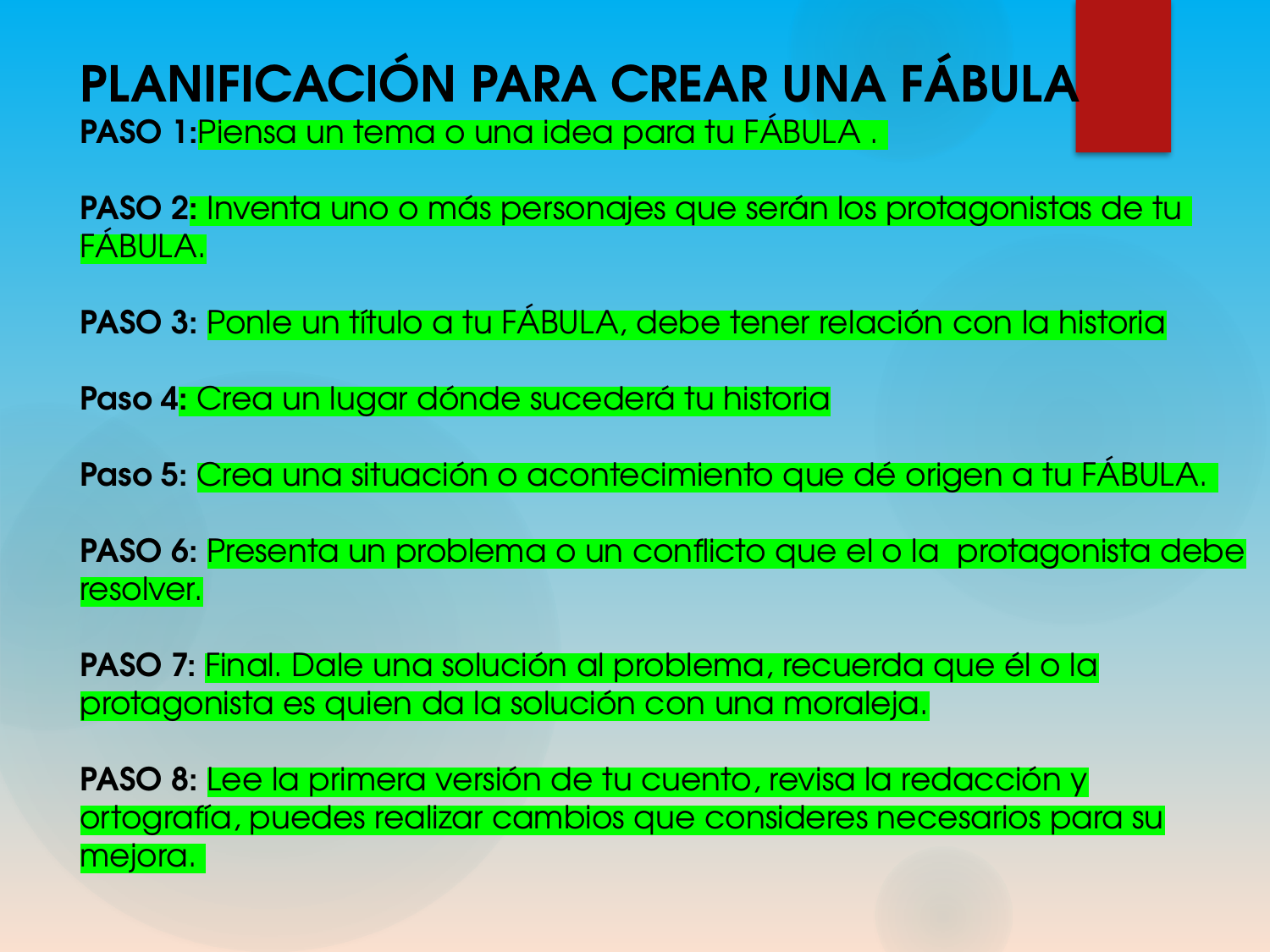

# PLANIFICACIÓN PARA CREAR UNA FÁBULA PASO 1:Piensa un tema o una idea para tu FÁBULA . PASO 2: Inventa uno o más personajes que serán los protagonistas de tu  FÁBULA. PASO 3: Ponle un título a tu FÁBULA, debe tener relación con la historia Paso 4: Crea un lugar dónde sucederá tu historia Paso 5: Crea una situación o acontecimiento que dé origen a tu FÁBULA. PASO 6: Presenta un problema o un conflicto que el o la  protagonista debe resolver. PASO 7: Final. Dale una solución al problema, recuerda que él o la protagonista es quien da la solución con una moraleja. PASO 8: Lee la primera versión de tu cuento, revisa la redacción y ortografía, puedes realizar cambios que consideres necesarios para su mejora.